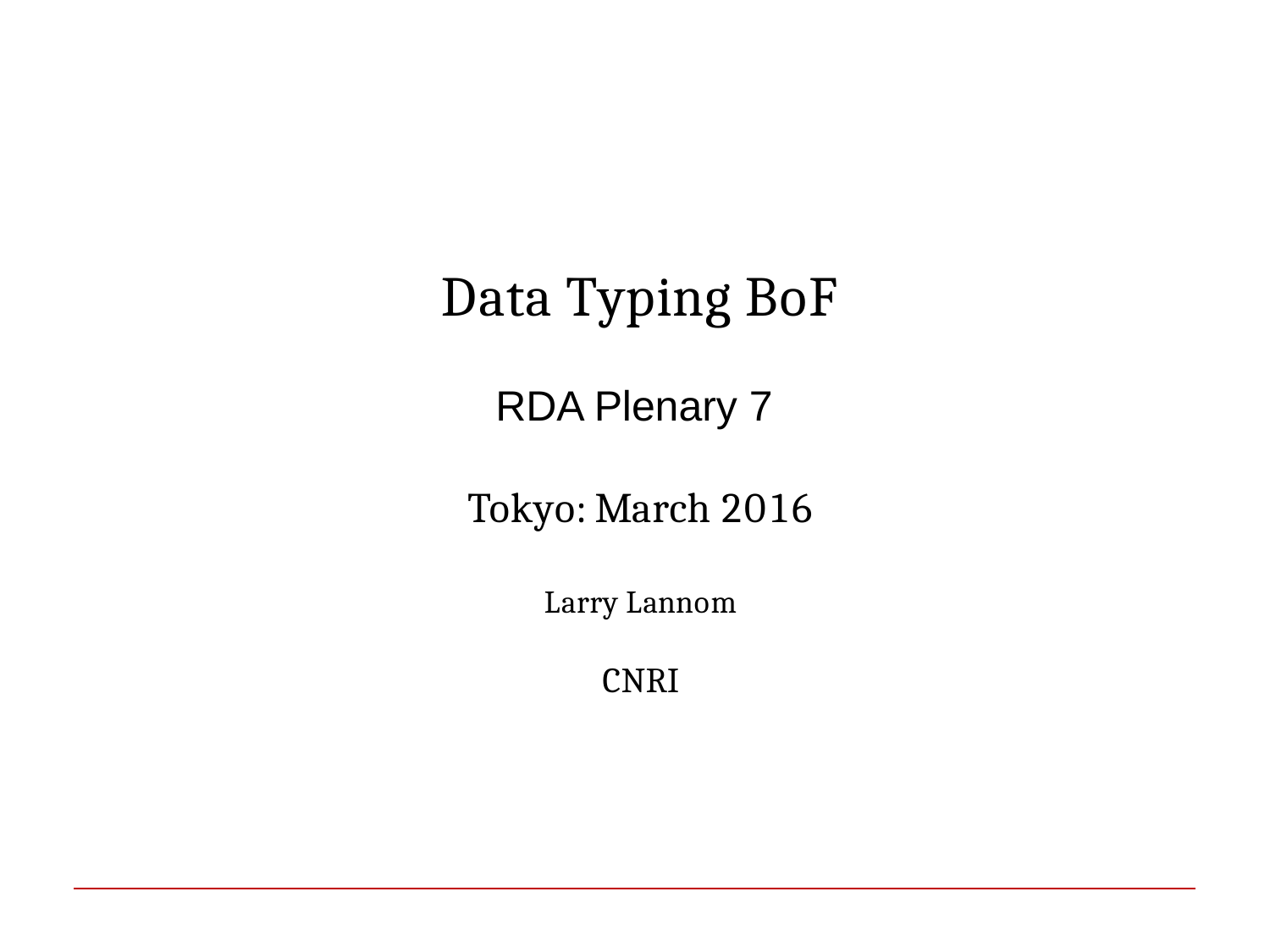

Data Typing BoF

RDA Plenary 7

Tokyo: March 2016

Larry Lannom

CNRI